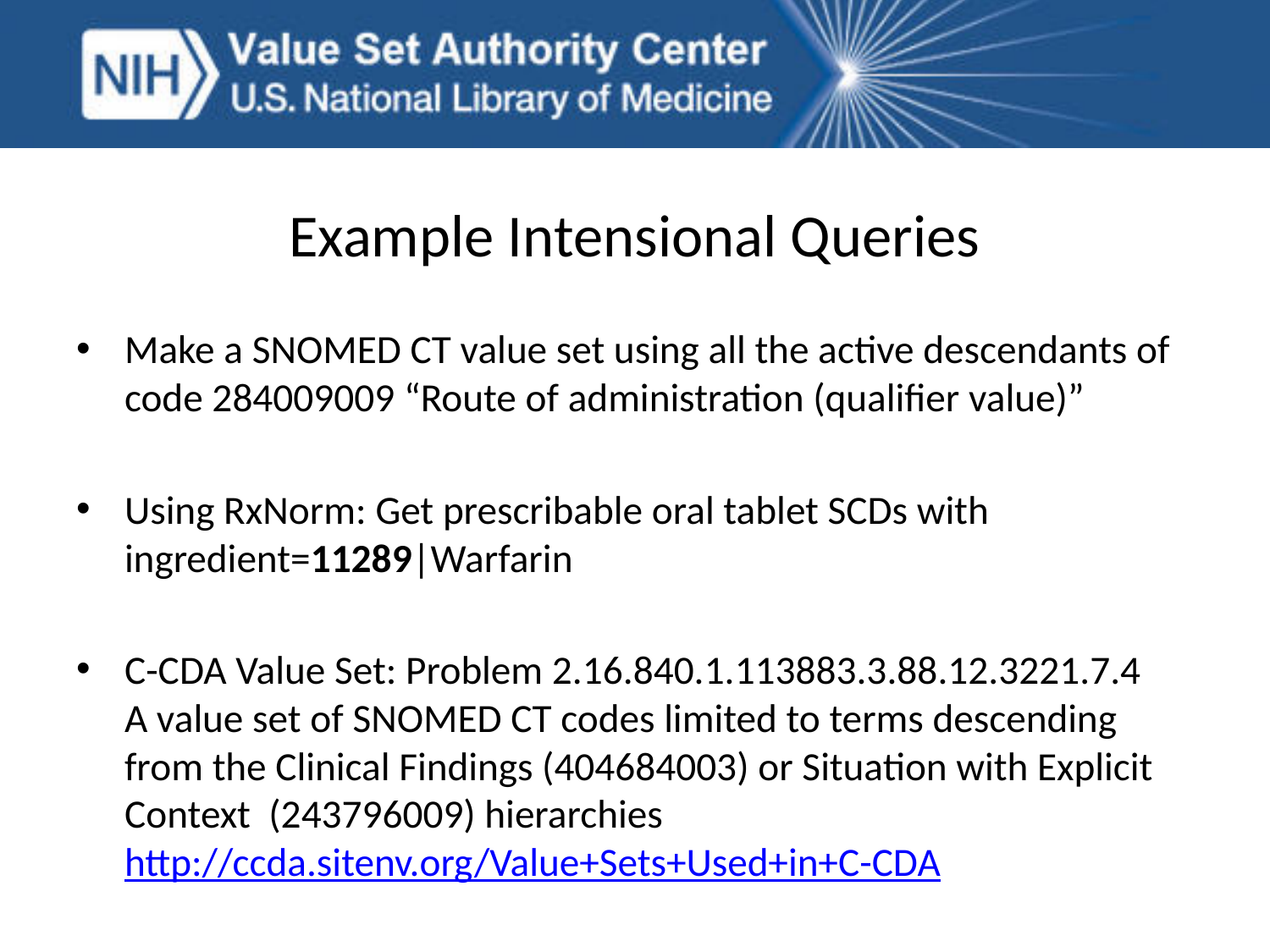

Example Intensional Queries
Make a SNOMED CT value set using all the active descendants of code 284009009 “Route of administration (qualifier value)”

Using RxNorm: Get prescribable oral tablet SCDs with ingredient=11289|Warfarin

C-CDA Value Set: Problem 2.16.840.1.113883.3.88.12.3221.7.4
A value set of SNOMED CT codes limited to terms descending from the Clinical Findings (404684003) or Situation with Explicit Context  (243796009) hierarchies http://ccda.sitenv.org/Value+Sets+Used+in+C-CDA